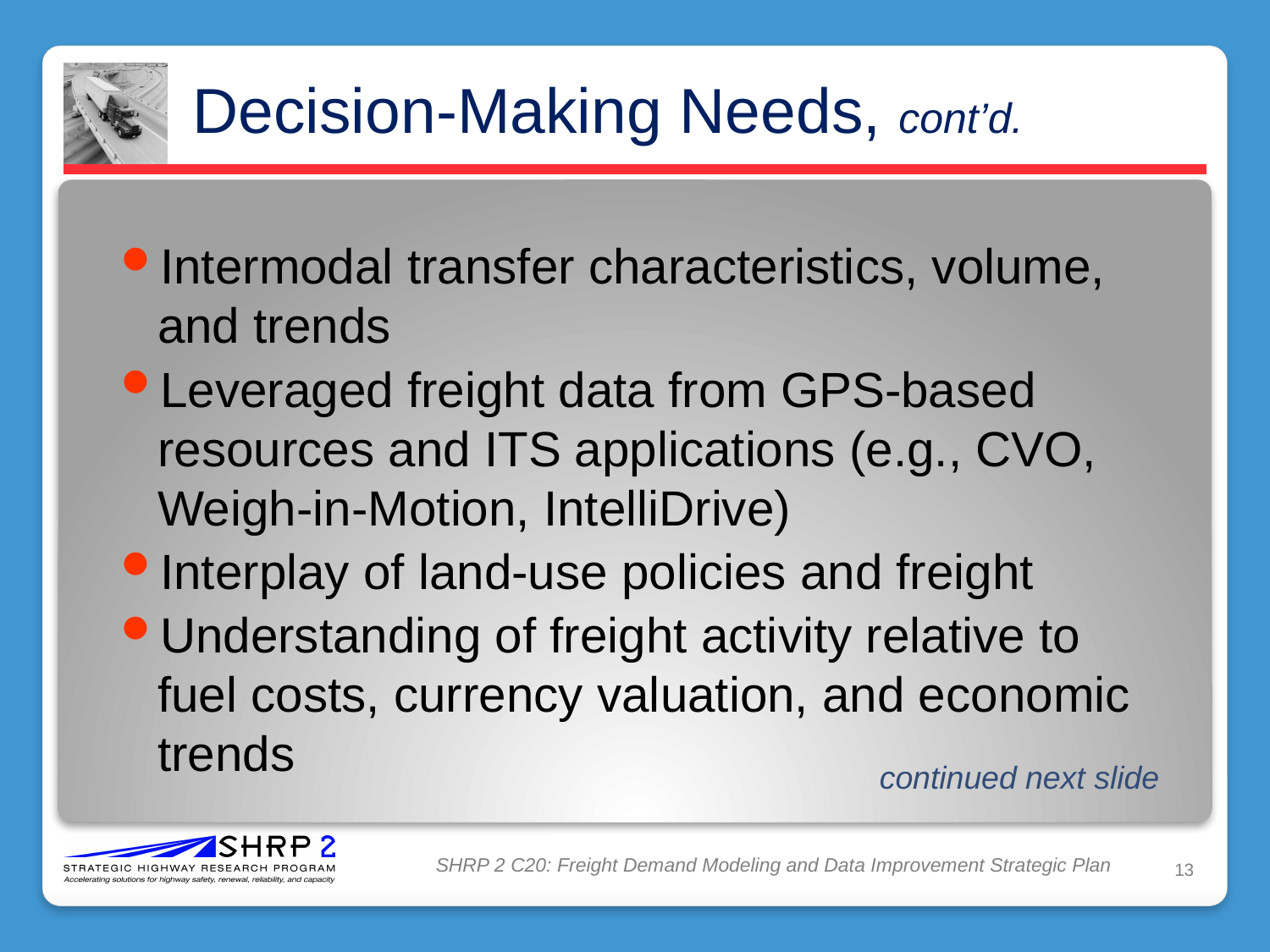

# Decision-Making Needs, cont’d.
Intermodal transfer characteristics, volume, and trends
Leveraged freight data from GPS-based resources and ITS applications (e.g., CVO, Weigh-in-Motion, IntelliDrive)
Interplay of land-use policies and freight
Understanding of freight activity relative to fuel costs, currency valuation, and economic trends

             continued next slide
13